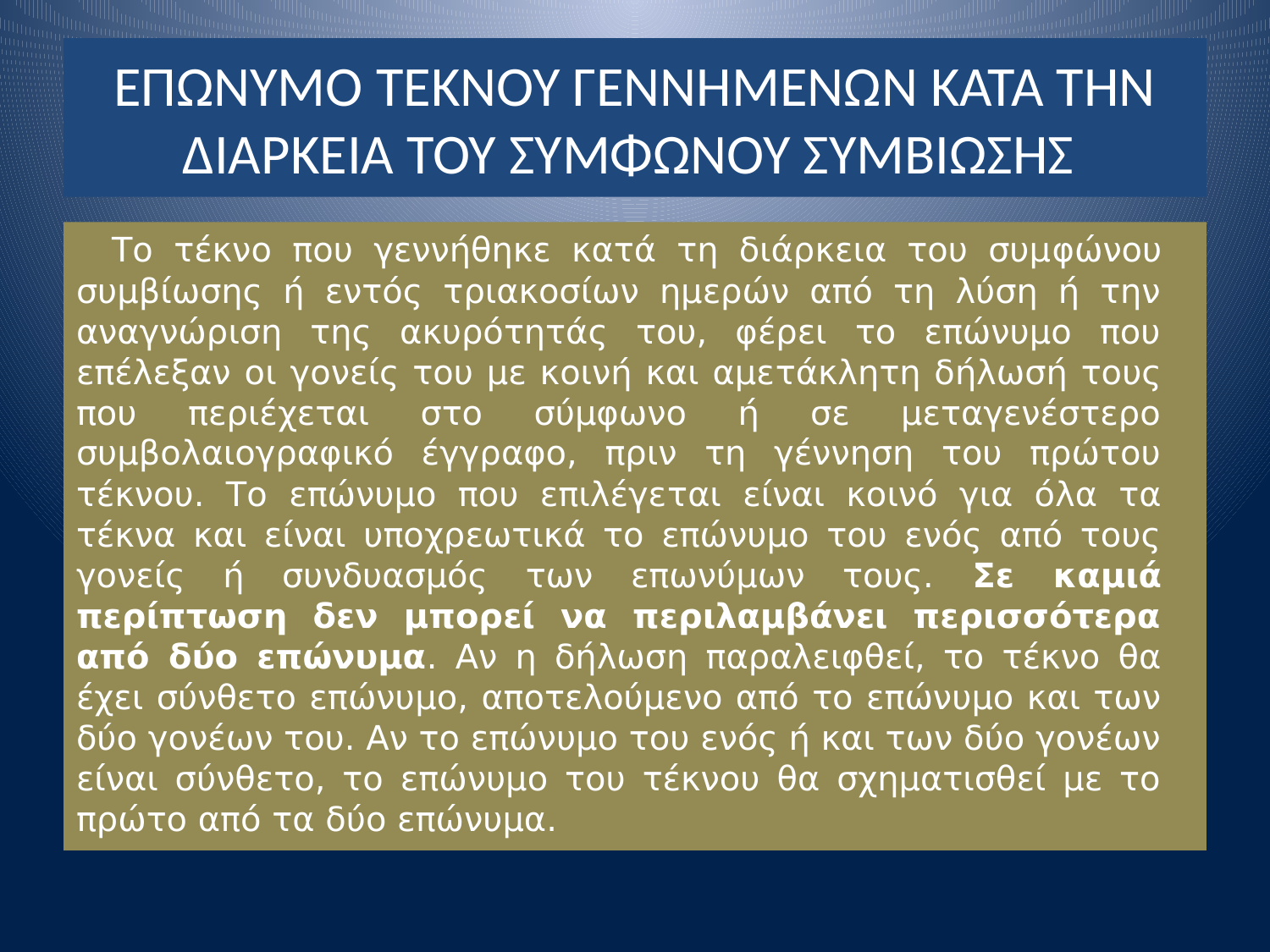

# ΕΠΩΝΥΜΟ ΤΕΚΝΟΥ ΓΕΝΝΗΜΕΝΩΝ ΚΑΤΑ ΤΗΝ ΔΙΑΡΚΕΙΑ ΤΟΥ ΣΥΜΦΩΝΟΥ ΣΥΜΒΙΩΣΗΣ
   Το τέκνο που γεννήθηκε κατά τη διάρκεια του συμ­φώνου συμβίωσης ή εντός τριακοσίων ημερών από τη λύση ή την αναγνώριση της ακυρότητάς του, φέρει το επώνυμο που επέλεξαν οι γονείς του με κοινή και αμε­τάκλητη δήλωσή τους που περιέχεται στο σύμφωνο ή σε μεταγενέστερο συμβολαιογραφικό έγγραφο, πριν τη γέννηση του πρώτου τέκνου. Το επώνυμο που επιλέγε­ται είναι κοινό για όλα τα τέκνα και είναι υποχρεωτικά το επώνυμο του ενός από τους γονείς ή συνδυασμός των επωνύμων τους. Σε καμιά περίπτωση δεν μπορεί να περιλαμβάνει περισσότερα από δύο επώνυμα. Αν η δήλωση παραλειφθεί, το τέκνο θα έχει σύνθετο επώνυ­μο, αποτελούμενο από το επώνυμο και των δύο γονέων του. Αν το επώνυμο του ενός ή και των δύο γονέων είναι σύνθετο, το επώνυμο του τέκνου θα σχηματισθεί με το πρώτο από τα δύο επώνυμα.